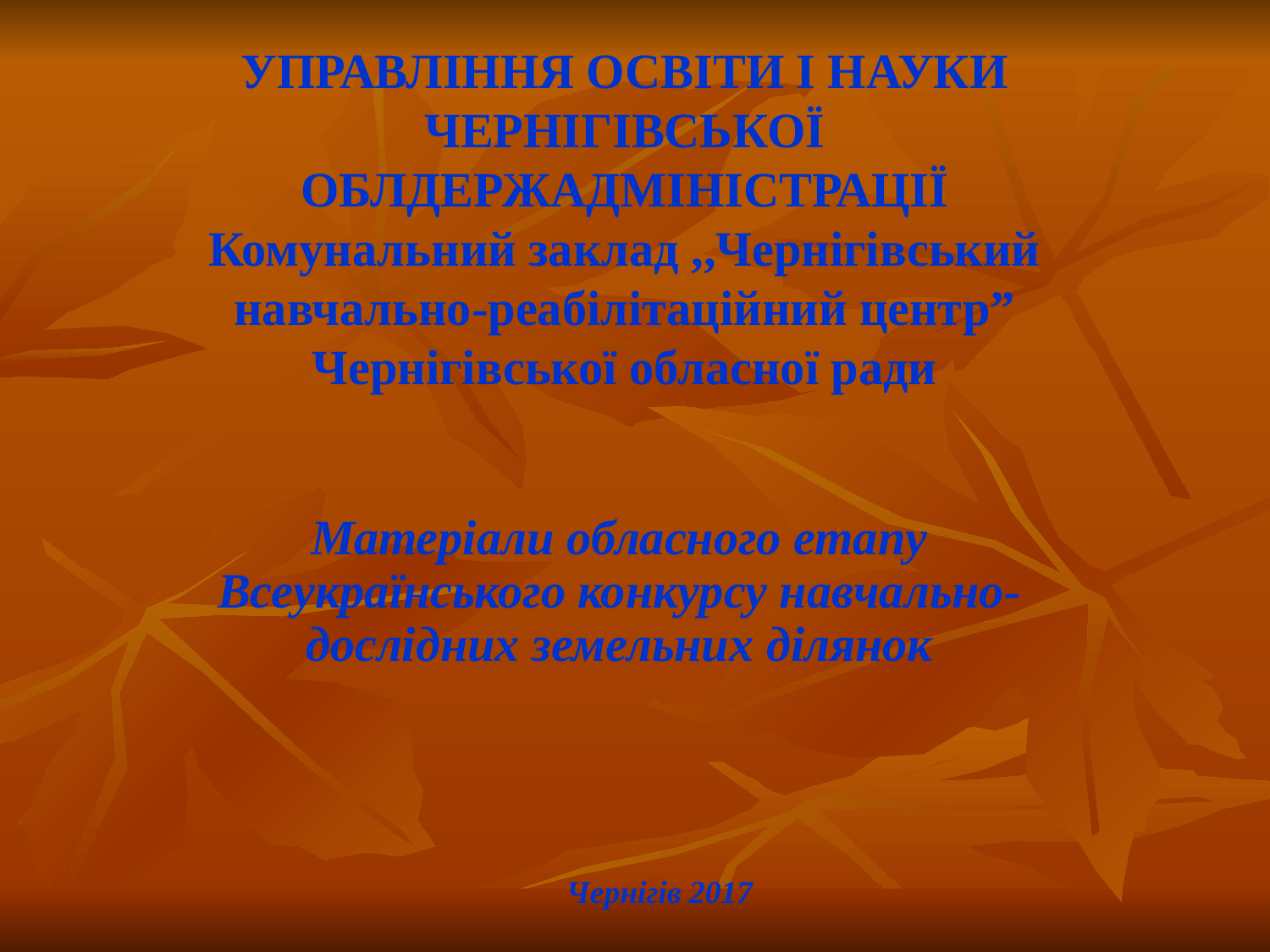

# УПРАВЛІННЯ ОСВІТИ І НАУКИ ЧЕРНІГІВСЬКОЇ ОБЛДЕРЖАДМІНІСТРАЦІЇ Комунальний заклад ,,Чернігівський навчально-реабілітаційний центр” Чернігівської обласної ради
Матеріали обласного етапу Всеукраїнського конкурсу навчально-дослідних земельних ділянок

Чернігів 2017